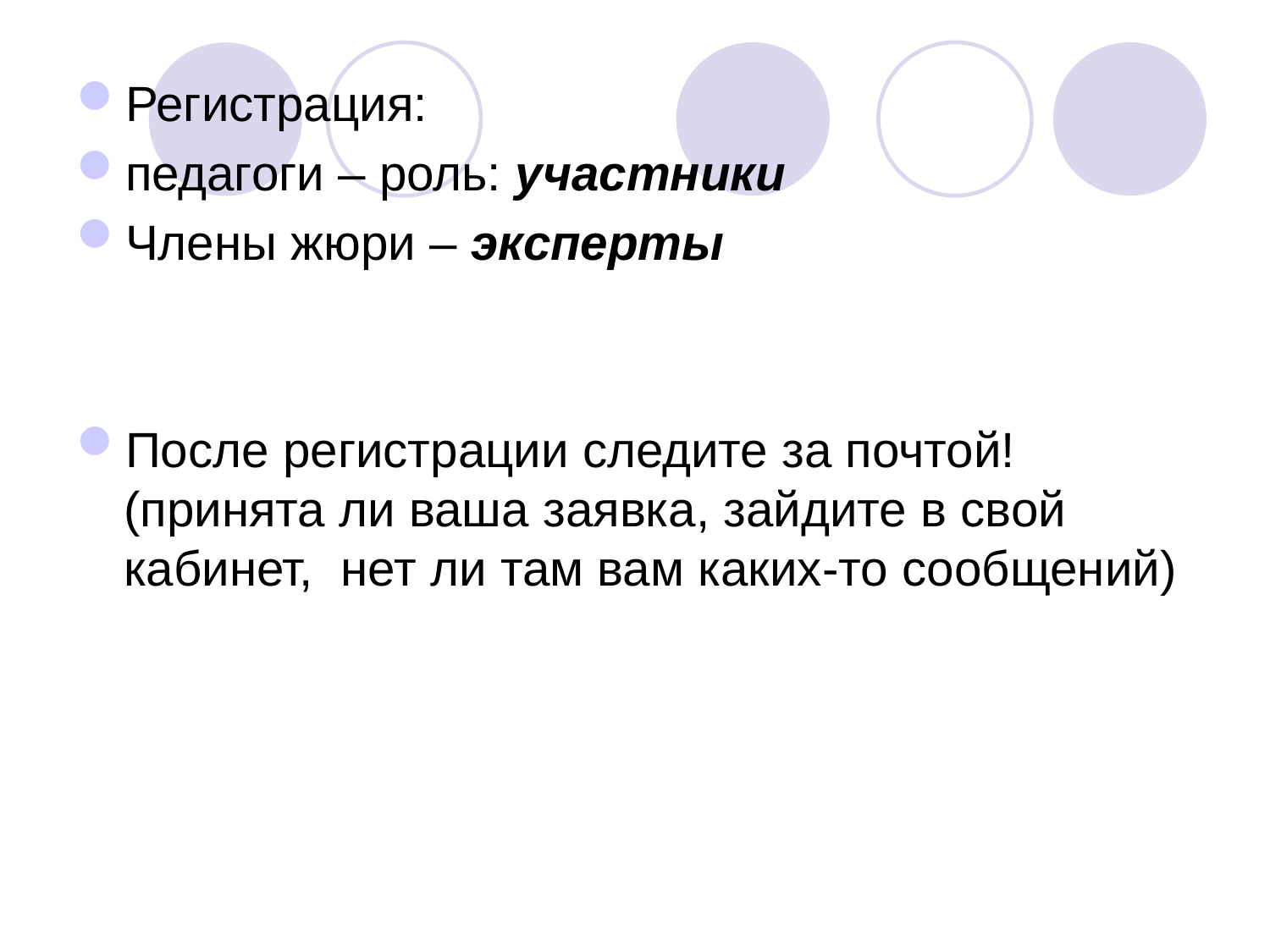

Регистрация:
педагоги – роль: участники
Члены жюри – эксперты

После регистрации следите за почтой! (принята ли ваша заявка, зайдите в свой кабинет,  нет ли там вам каких-то сообщений)